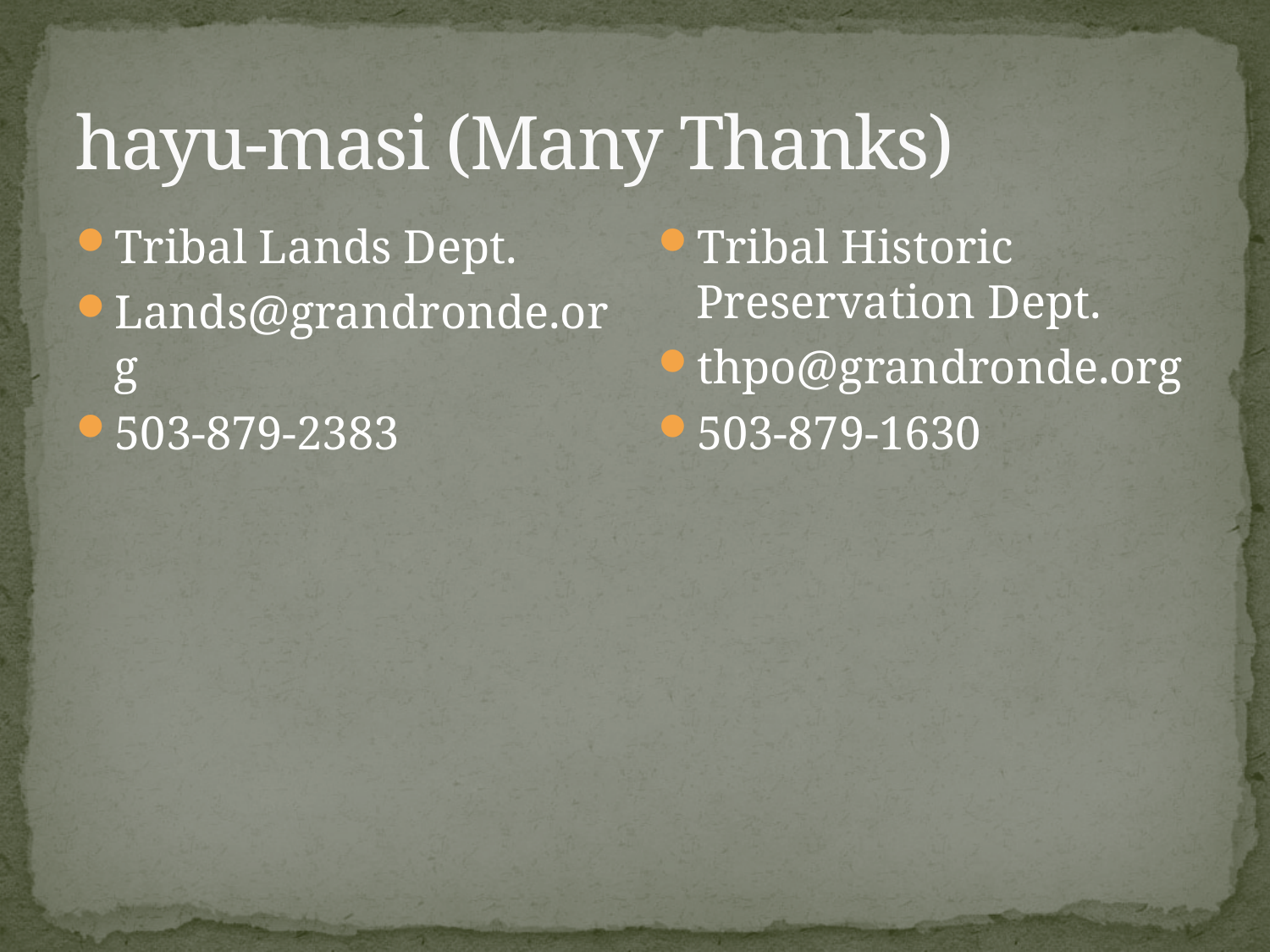

# hayu-masi (Many Thanks)
Tribal Lands Dept.
Lands@grandronde.org
503-879-2383
Tribal Historic Preservation Dept.
thpo@grandronde.org
503-879-1630